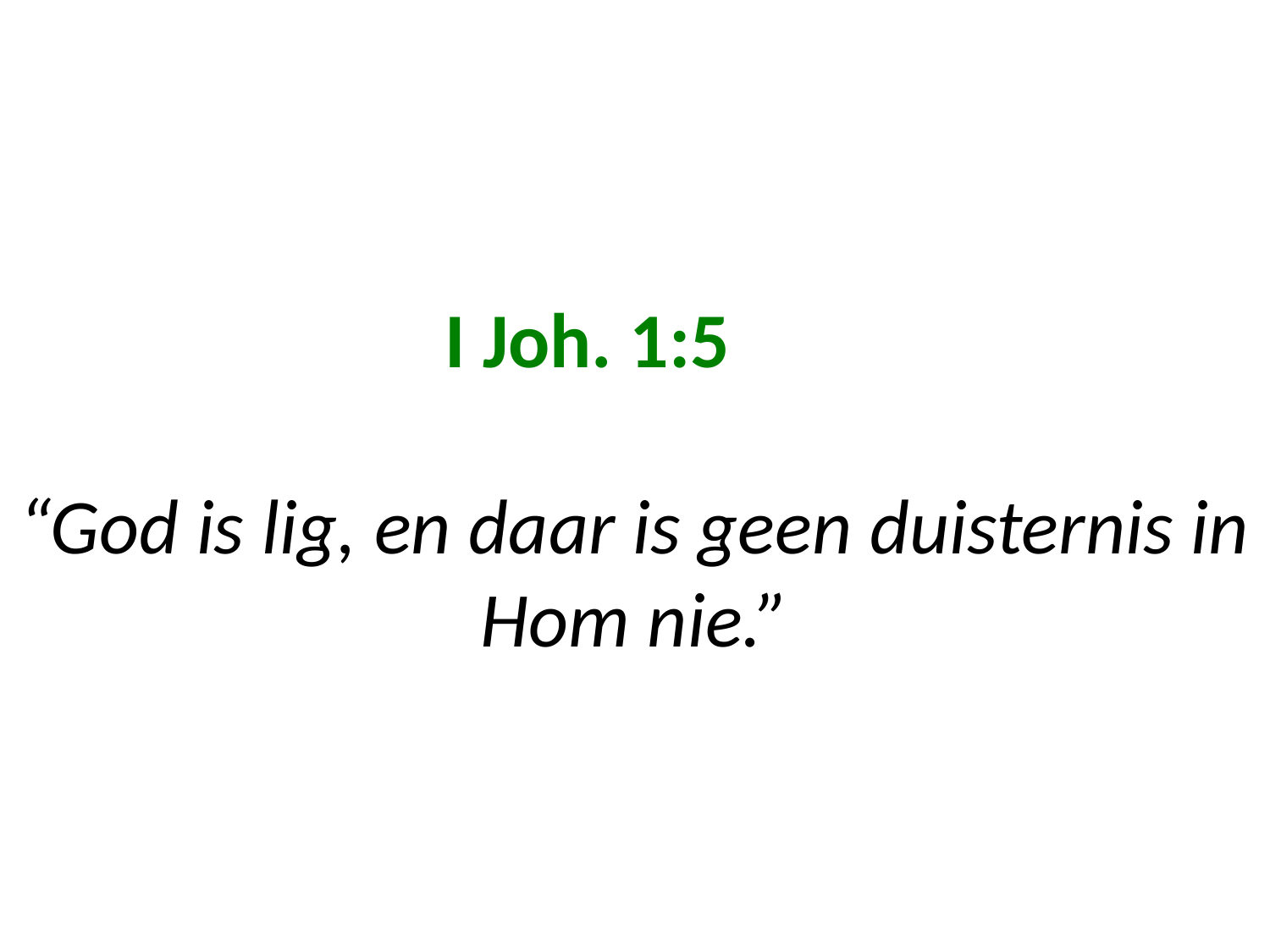

# I Joh. 1:5 “God is lig, en daar is geen duisternis in Hom nie.”